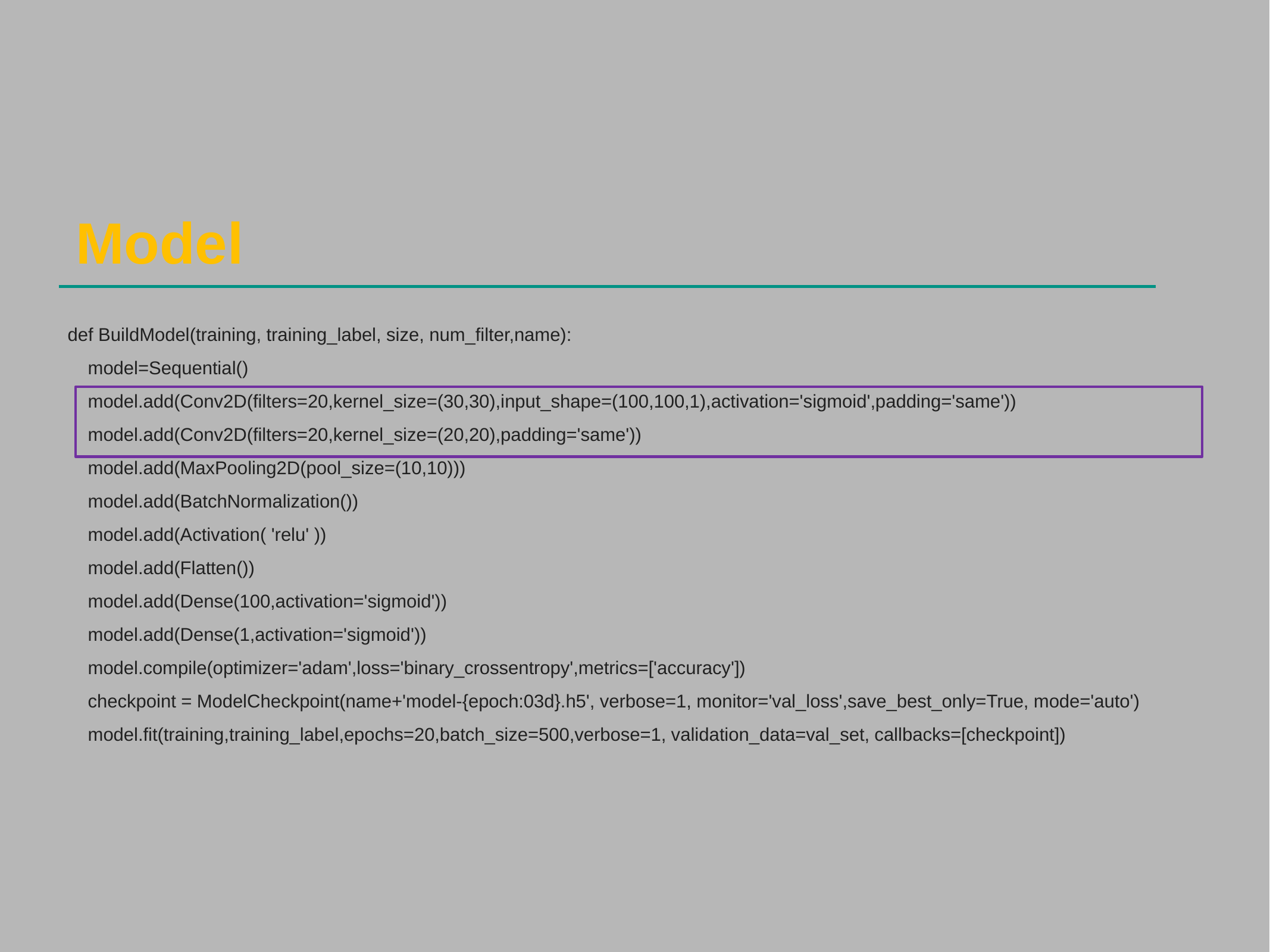

Model
def BuildModel(training, training_label, size, num_filter,name):
    model=Sequential()
    model.add(Conv2D(filters=20,kernel_size=(30,30),input_shape=(100,100,1),activation='sigmoid',padding='same'))
    model.add(Conv2D(filters=20,kernel_size=(20,20),padding='same'))
    model.add(MaxPooling2D(pool_size=(10,10)))
    model.add(BatchNormalization())
    model.add(Activation( 'relu' ))
    model.add(Flatten())
    model.add(Dense(100,activation='sigmoid'))
    model.add(Dense(1,activation='sigmoid'))
    model.compile(optimizer='adam',loss='binary_crossentropy',metrics=['accuracy'])
    checkpoint = ModelCheckpoint(name+'model-{epoch:03d}.h5', verbose=1, monitor='val_loss',save_best_only=True, mode='auto')
    model.fit(training,training_label,epochs=20,batch_size=500,verbose=1, validation_data=val_set, callbacks=[checkpoint])